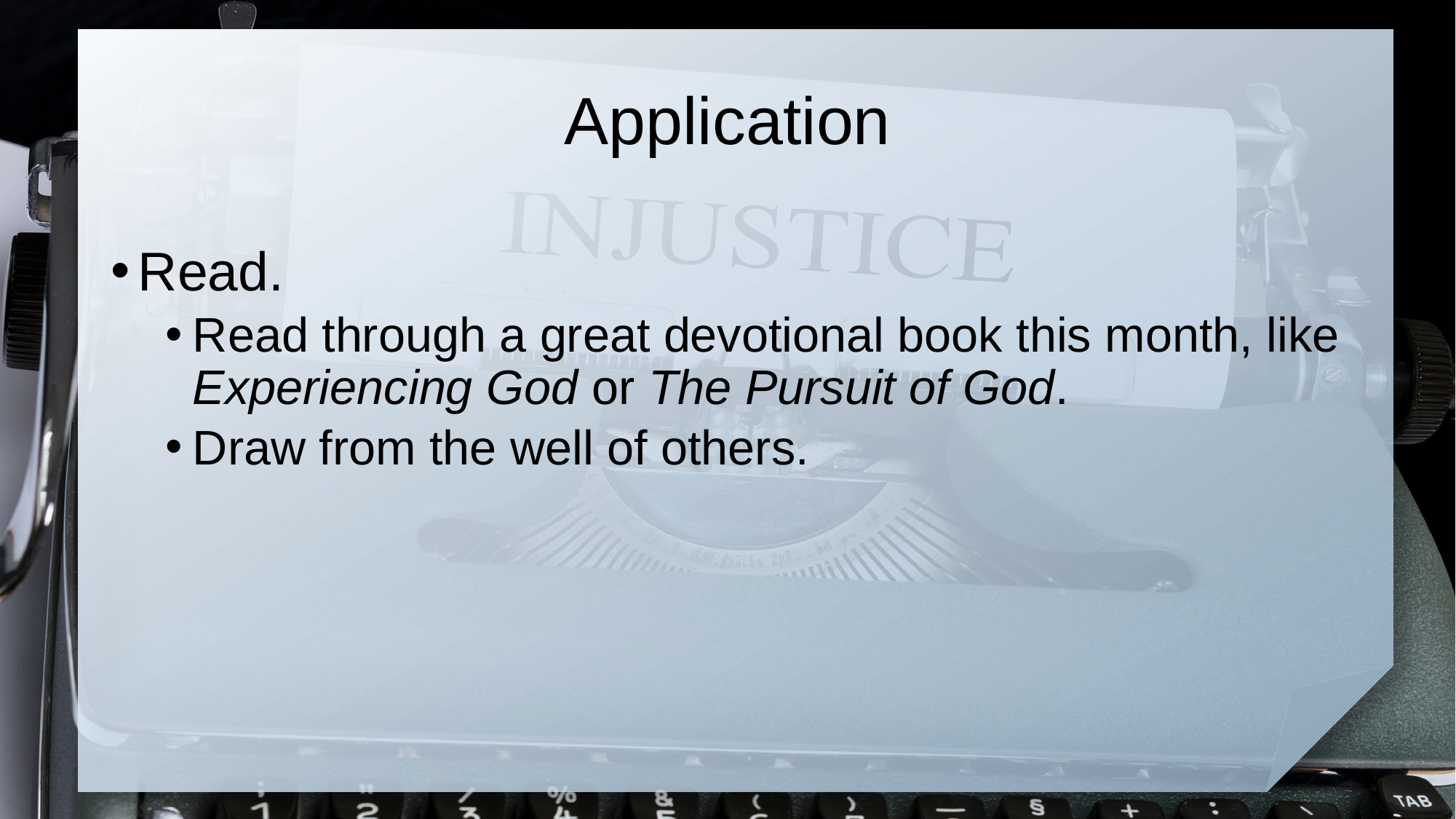

# Application
Read.
Read through a great devotional book this month, like Experiencing God or The Pursuit of God.
Draw from the well of others.